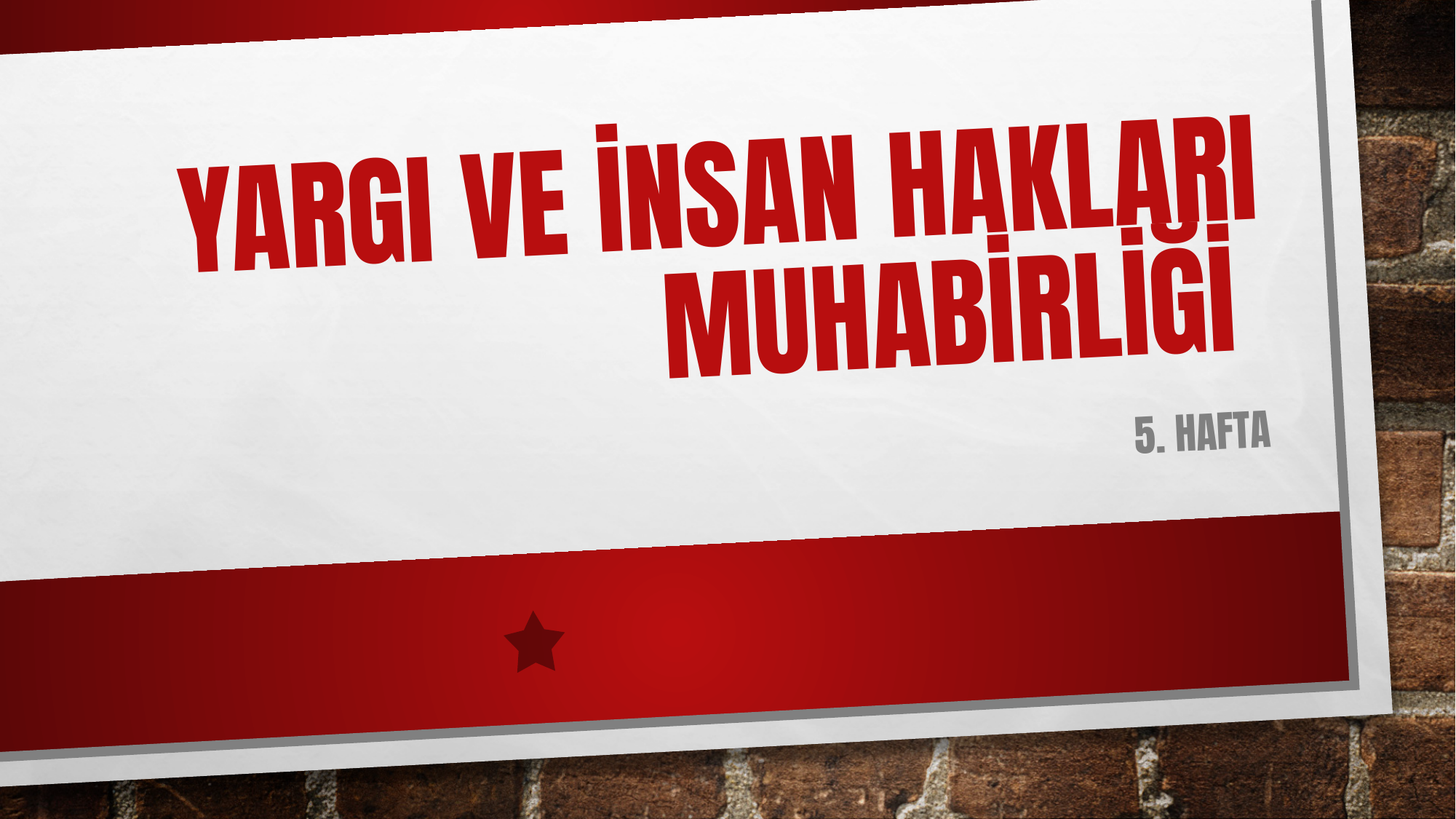

# Yargı ve İnsan Hakları Muhabirliği
5. Hafta